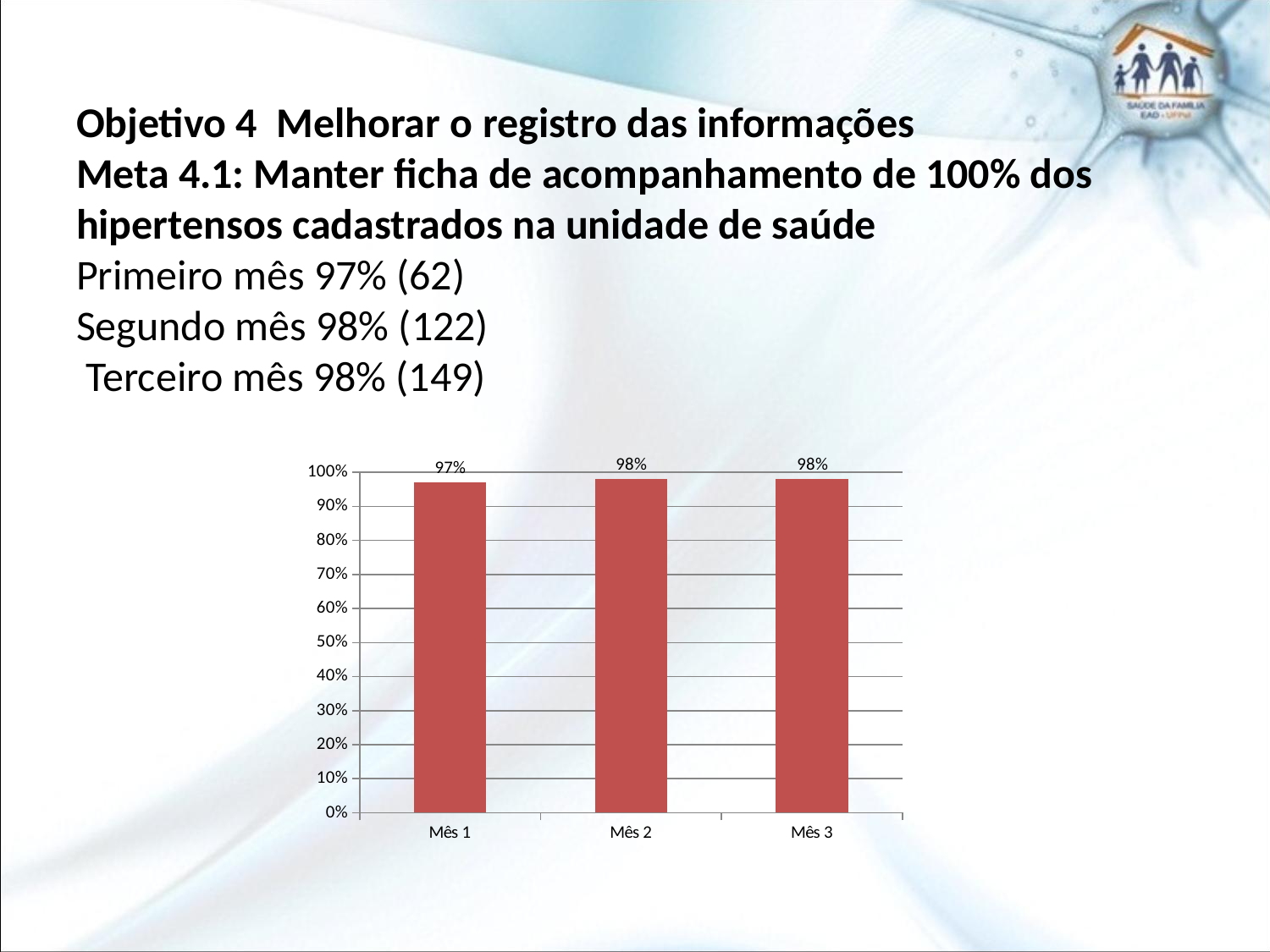

# Objetivo 4  Melhorar o registro das informações Meta 4.1: Manter ficha de acompanhamento de 100% dos hipertensos cadastrados na unidade de saúde Primeiro mês 97% (62) Segundo mês 98% (122) Terceiro mês 98% (149)

### Chart

| Category |  |
|---|---|
| Mês 1 | 0.97 |
| Mês 2 | 0.98 |
| Mês 3 | 0.98 |